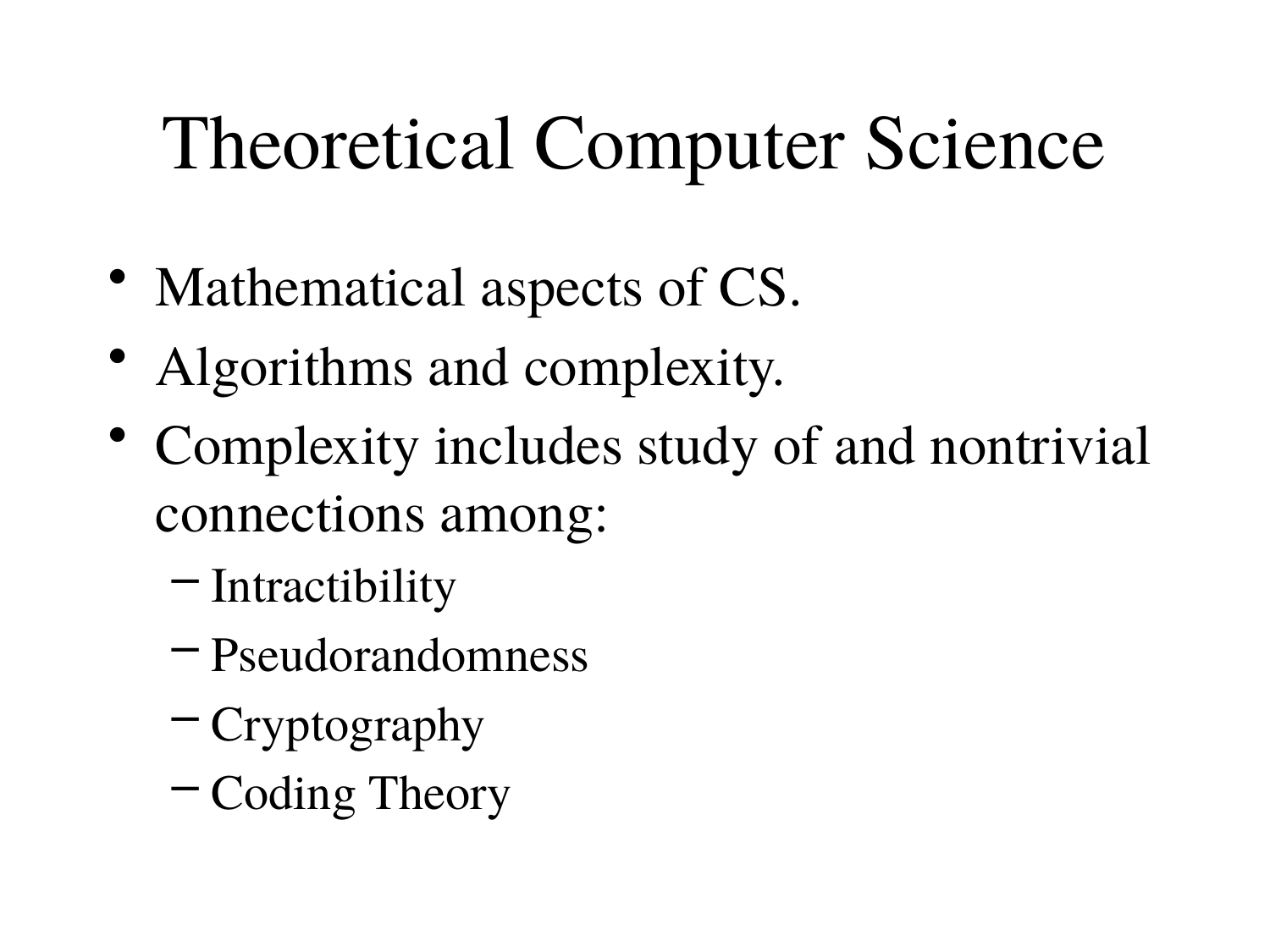

# Theoretical Computer Science
Mathematical aspects of CS.
Algorithms and complexity.
Complexity includes study of and nontrivial connections among:
Intractibility
Pseudorandomness
Cryptography
Coding Theory